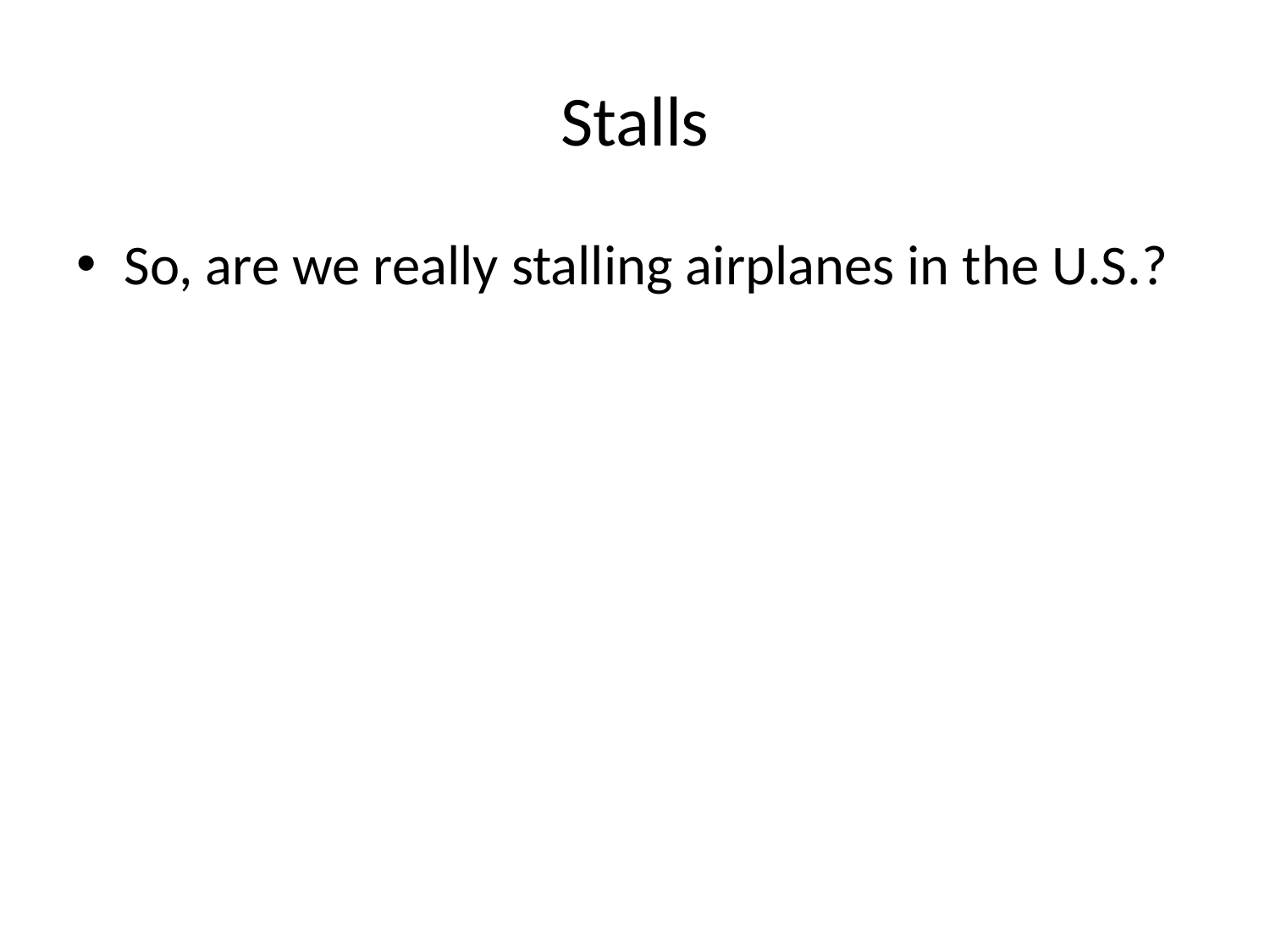

# Stalls
So, are we really stalling airplanes in the U.S.?